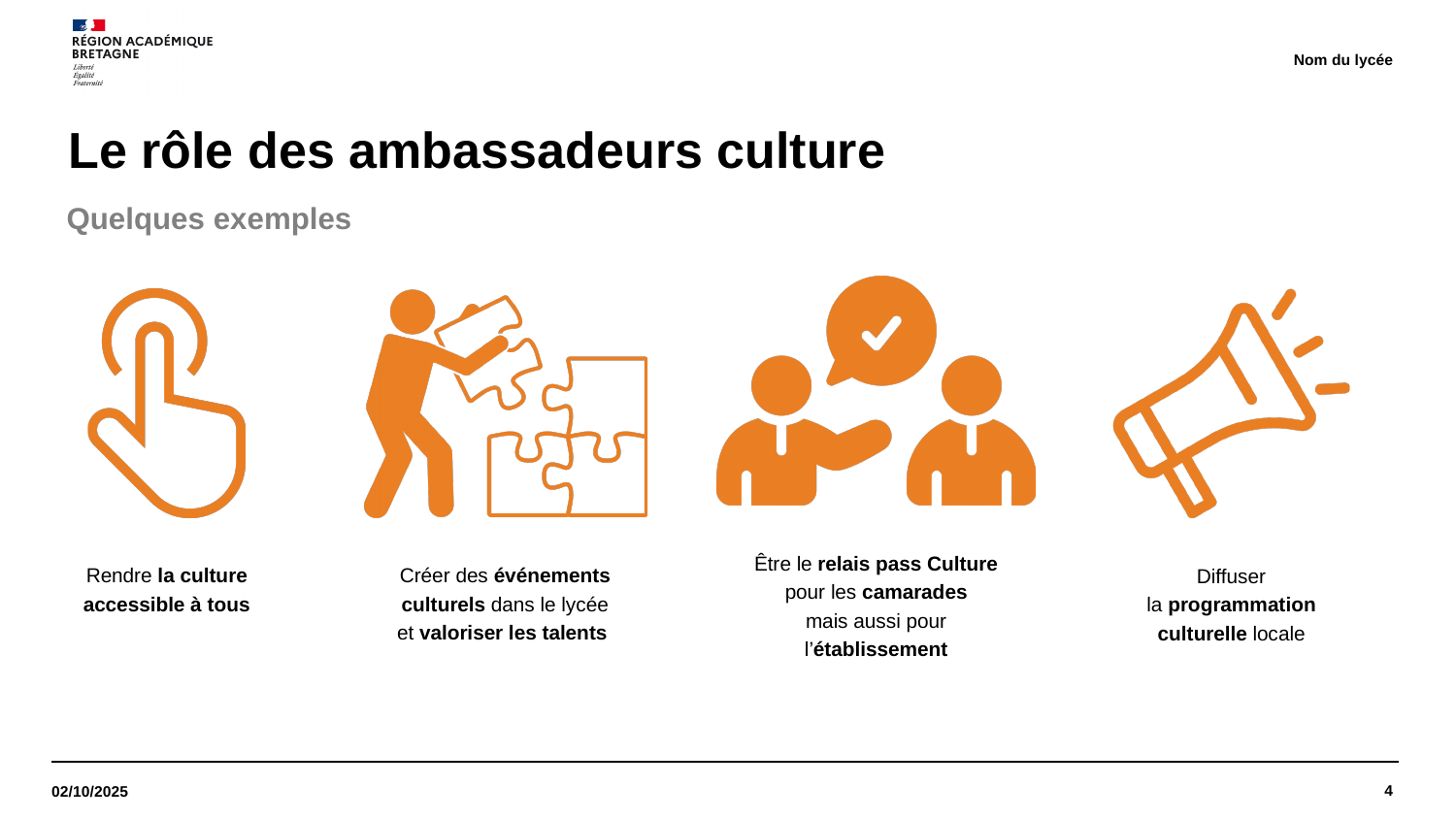

Nom du lycée
# Le rôle des ambassadeurs culture
Quelques exemples

Être le relais pass Culture pour les camarades
mais aussi pour l’établissement

Diffuser
la programmation culturelle locale
Rendre la culture accessible à tous
Créer des événements culturels dans le lycée
et valoriser les talents
4
02/10/2025